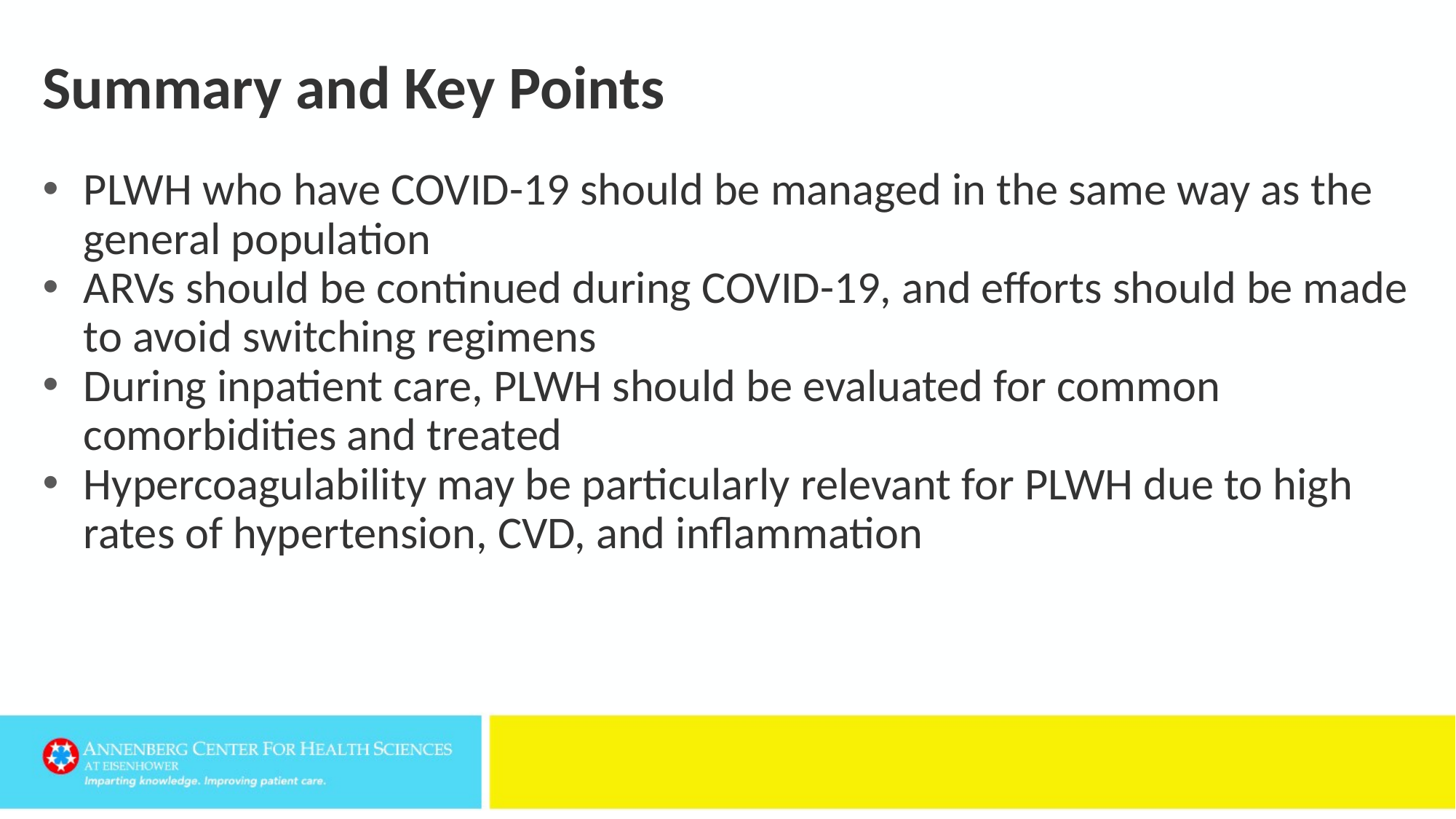

# Summary and Key Points
PLWH who have COVID-19 should be managed in the same way as the general population
ARVs should be continued during COVID-19, and efforts should be made to avoid switching regimens
During inpatient care, PLWH should be evaluated for common comorbidities and treated
Hypercoagulability may be particularly relevant for PLWH due to high rates of hypertension, CVD, and inflammation